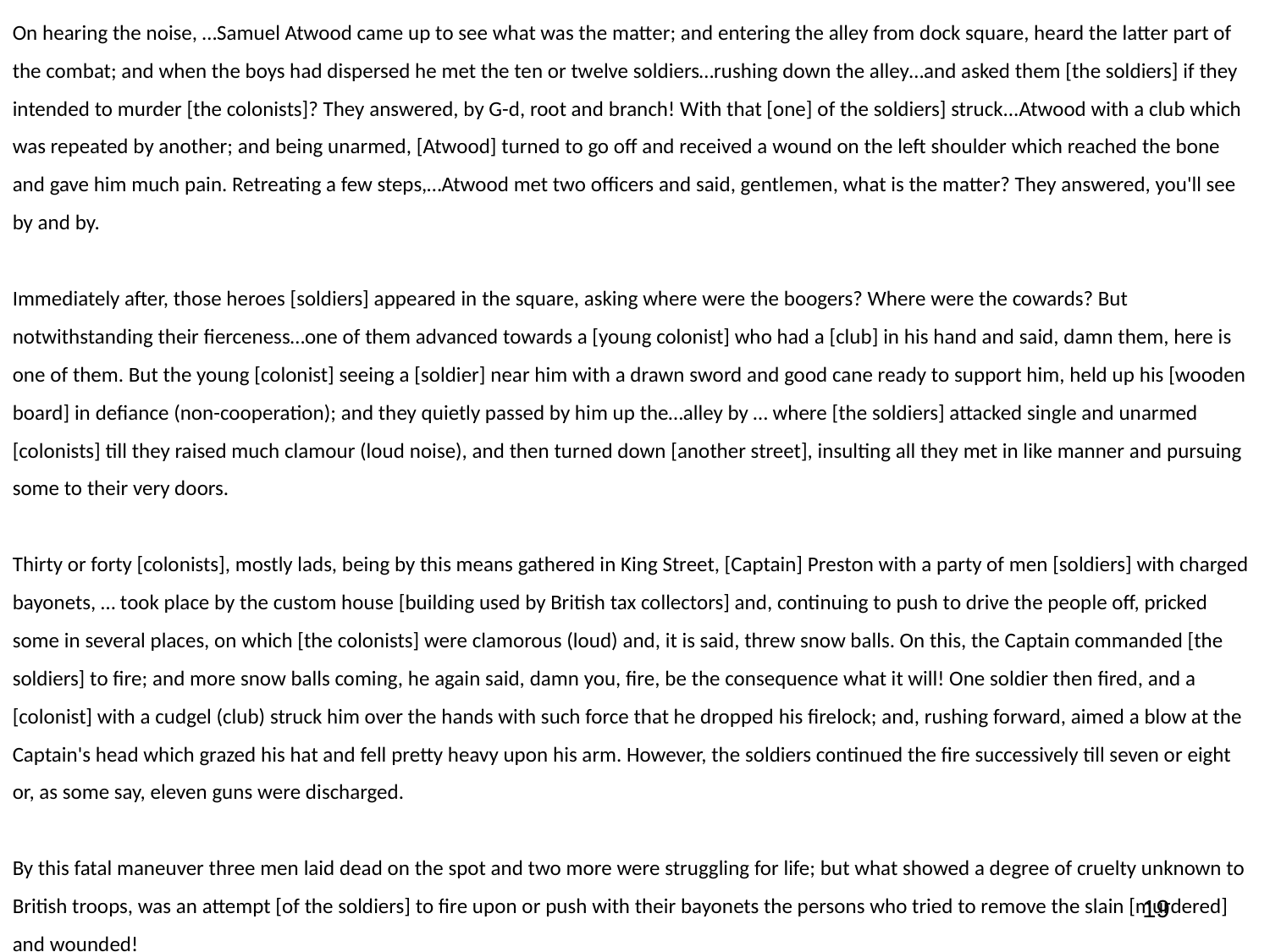

On hearing the noise, …Samuel Atwood came up to see what was the matter; and entering the alley from dock square, heard the latter part of the combat; and when the boys had dispersed he met the ten or twelve soldiers…rushing down the alley…and asked them [the soldiers] if they intended to murder [the colonists]? They answered, by G-d, root and branch! With that [one] of the soldiers] struck...Atwood with a club which was repeated by another; and being unarmed, [Atwood] turned to go off and received a wound on the left shoulder which reached the bone and gave him much pain. Retreating a few steps,…Atwood met two officers and said, gentlemen, what is the matter? They answered, you'll see by and by.

Immediately after, those heroes [soldiers] appeared in the square, asking where were the boogers? Where were the cowards? But notwithstanding their fierceness…one of them advanced towards a [young colonist] who had a [club] in his hand and said, damn them, here is one of them. But the young [colonist] seeing a [soldier] near him with a drawn sword and good cane ready to support him, held up his [wooden board] in defiance (non-cooperation); and they quietly passed by him up the…alley by … where [the soldiers] attacked single and unarmed [colonists] till they raised much clamour (loud noise), and then turned down [another street], insulting all they met in like manner and pursuing some to their very doors.

Thirty or forty [colonists], mostly lads, being by this means gathered in King Street, [Captain] Preston with a party of men [soldiers] with charged bayonets, … took place by the custom house [building used by British tax collectors] and, continuing to push to drive the people off, pricked some in several places, on which [the colonists] were clamorous (loud) and, it is said, threw snow balls. On this, the Captain commanded [the soldiers] to fire; and more snow balls coming, he again said, damn you, fire, be the consequence what it will! One soldier then fired, and a [colonist] with a cudgel (club) struck him over the hands with such force that he dropped his firelock; and, rushing forward, aimed a blow at the Captain's head which grazed his hat and fell pretty heavy upon his arm. However, the soldiers continued the fire successively till seven or eight or, as some say, eleven guns were discharged.

By this fatal maneuver three men laid dead on the spot and two more were struggling for life; but what showed a degree of cruelty unknown to British troops, was an attempt [of the soldiers] to fire upon or push with their bayonets the persons who tried to remove the slain [murdered] and wounded!

19